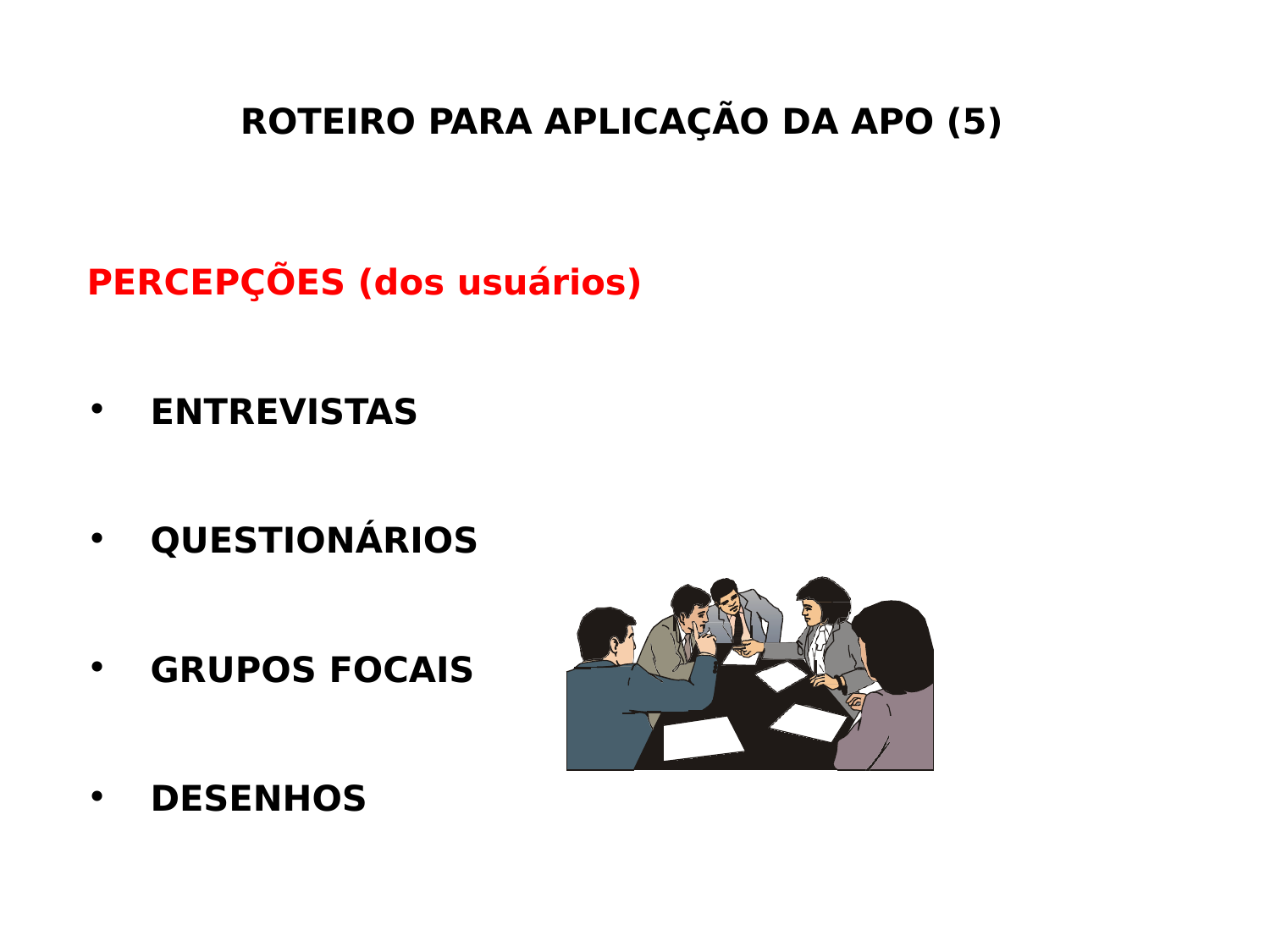

# ROTEIRO PARA APLICAÇÃO DA APO (5)
PERCEPÇÕES (dos usuários)

ENTREVISTAS

QUESTIONÁRIOS

GRUPOS FOCAIS

DESENHOS